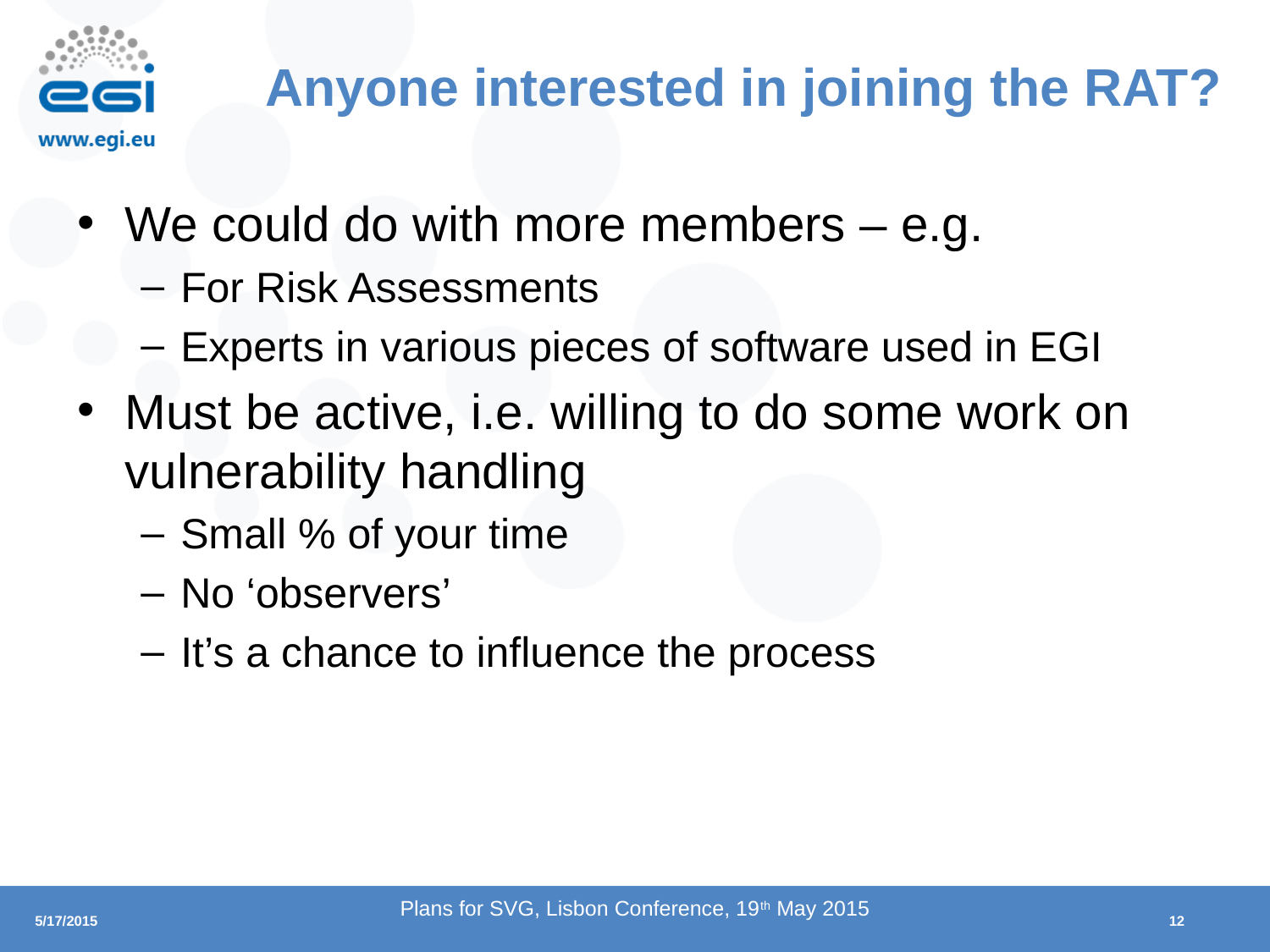

# Anyone interested in joining the RAT?
We could do with more members – e.g.
For Risk Assessments
Experts in various pieces of software used in EGI
Must be active, i.e. willing to do some work on vulnerability handling
Small % of your time
No ‘observers’
It’s a chance to influence the process
Plans for SVG, Lisbon Conference, 19th May 2015